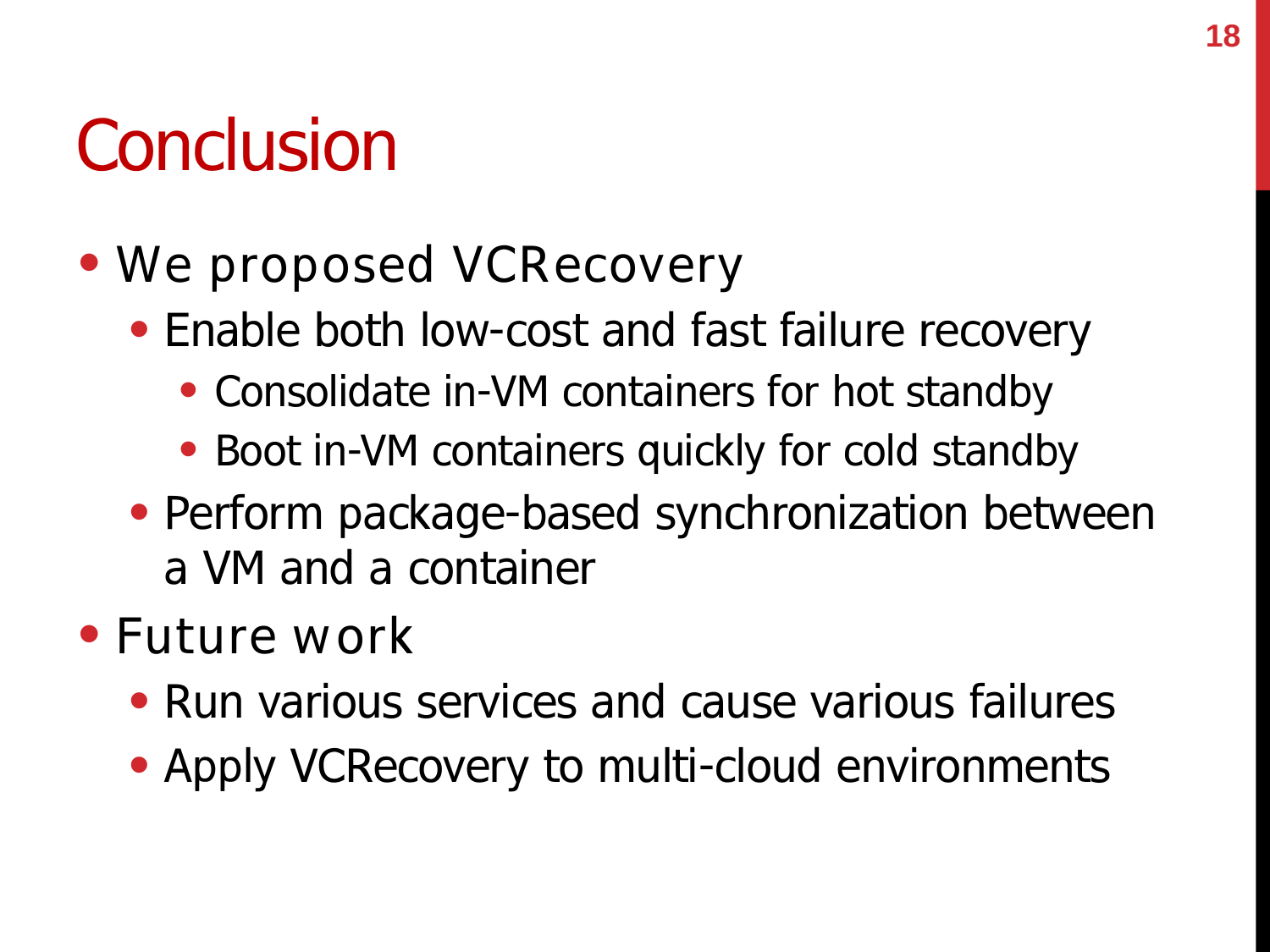

18
# Conclusion
We proposed VCRecovery
Enable both low-cost and fast failure recovery
Consolidate in-VM containers for hot standby
Boot in-VM containers quickly for cold standby
Perform package-based synchronization between a VM and a container
Future work
Run various services and cause various failures
Apply VCRecovery to multi-cloud environments